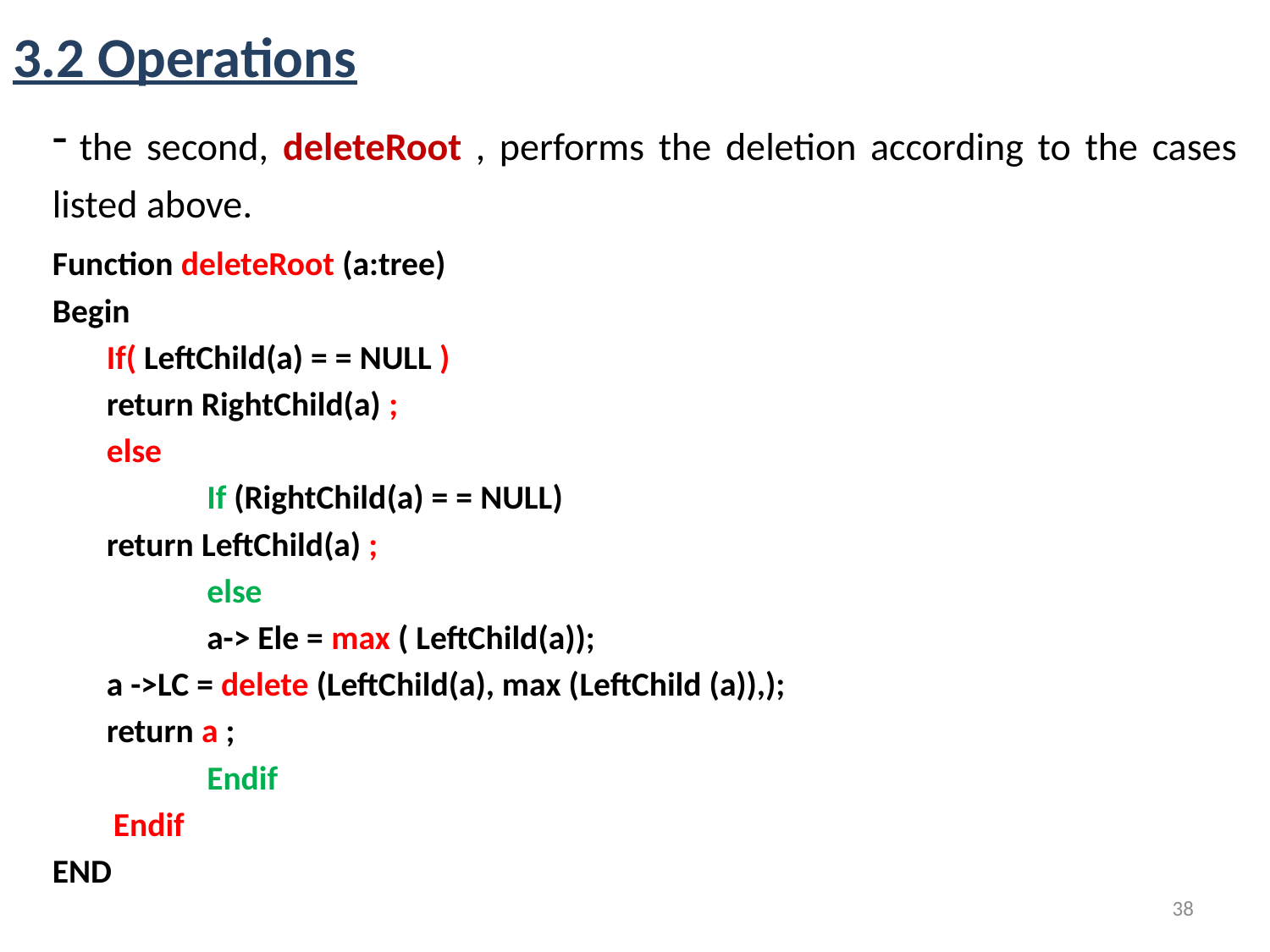

# 3.2 Operations
 the second, deleteRoot , performs the deletion according to the cases listed above.
Function deleteRoot (a:tree)
Begin
     	If( LeftChild(a) = = NULL )
		return RightChild(a) ;
    	else
         	If (RightChild(a) = = NULL)
			return LeftChild(a) ;
          	else
           		a-> Ele = max ( LeftChild(a));
			a ->LC = delete (LeftChild(a), max (LeftChild (a)),);
      			return a ;
         	Endif
        Endif
END

38